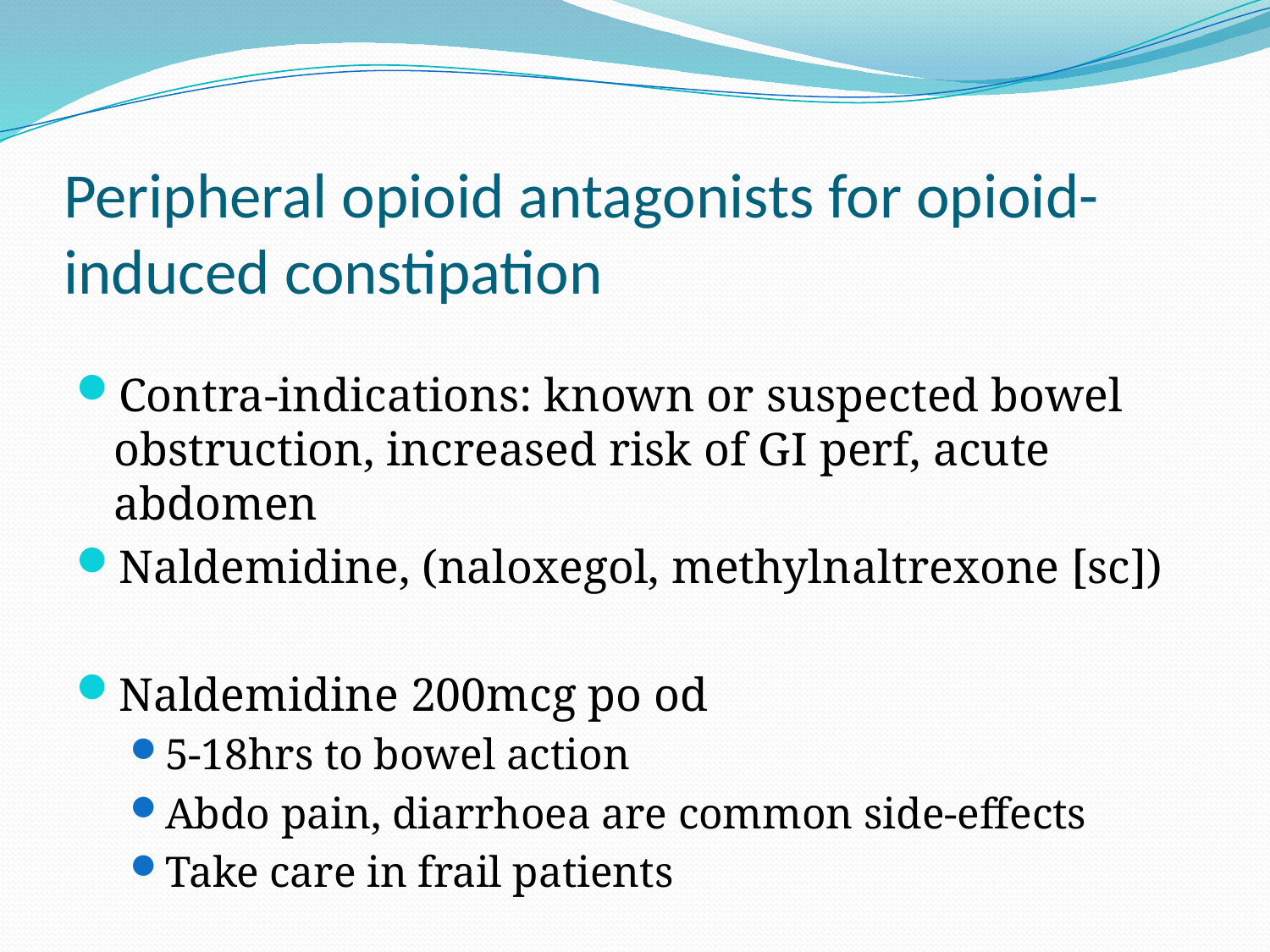

# Peripheral opioid antagonists for opioid-induced constipation
Contra-indications: known or suspected bowel obstruction, increased risk of GI perf, acute abdomen
Naldemidine, (naloxegol, methylnaltrexone [sc])

Naldemidine 200mcg po od
5-18hrs to bowel action
Abdo pain, diarrhoea are common side-effects
Take care in frail patients